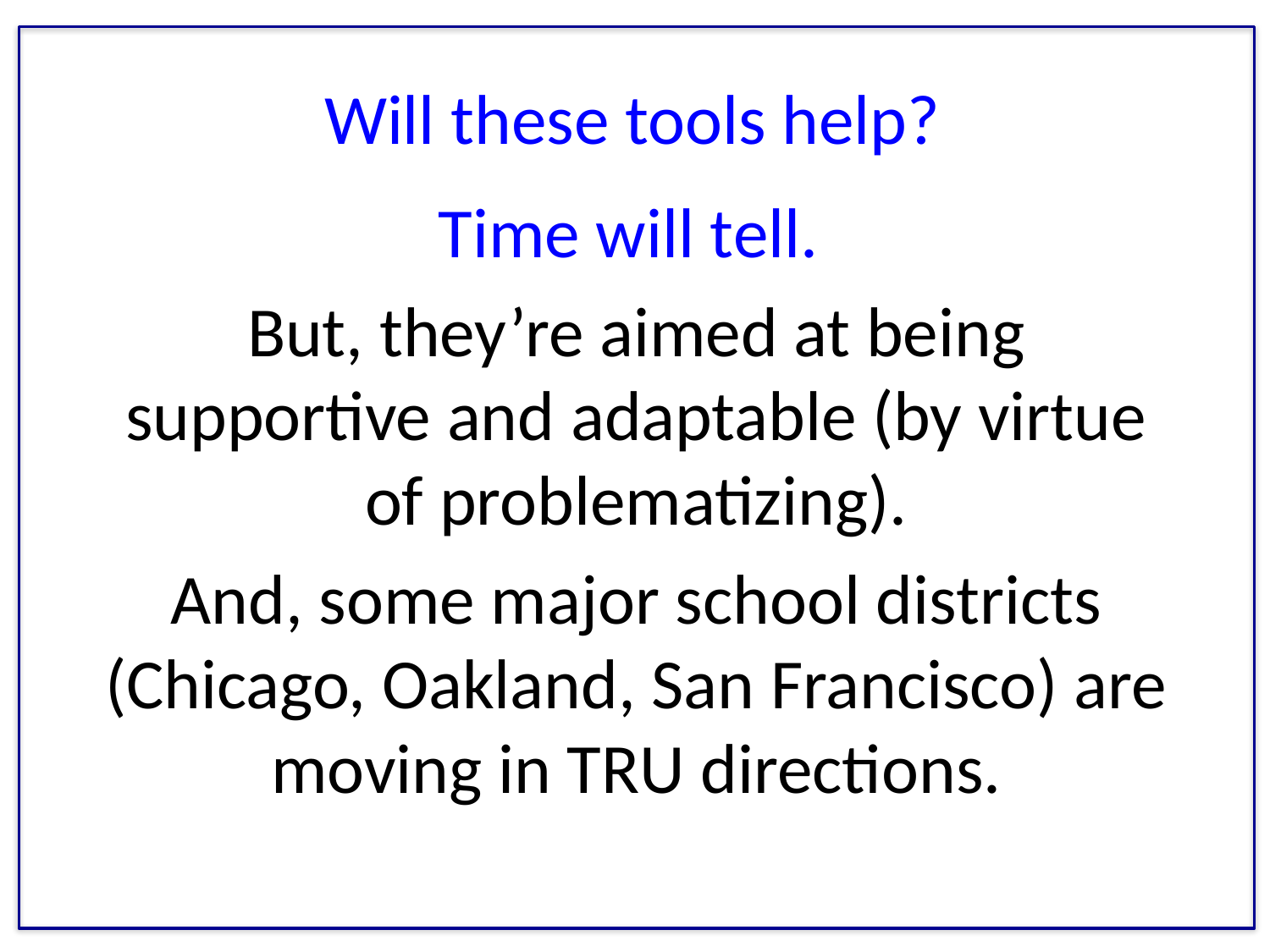

# Will these tools help?
Time will tell.
But, they’re aimed at being supportive and adaptable (by virtue of problematizing).
And, some major school districts (Chicago, Oakland, San Francisco) are moving in TRU directions.